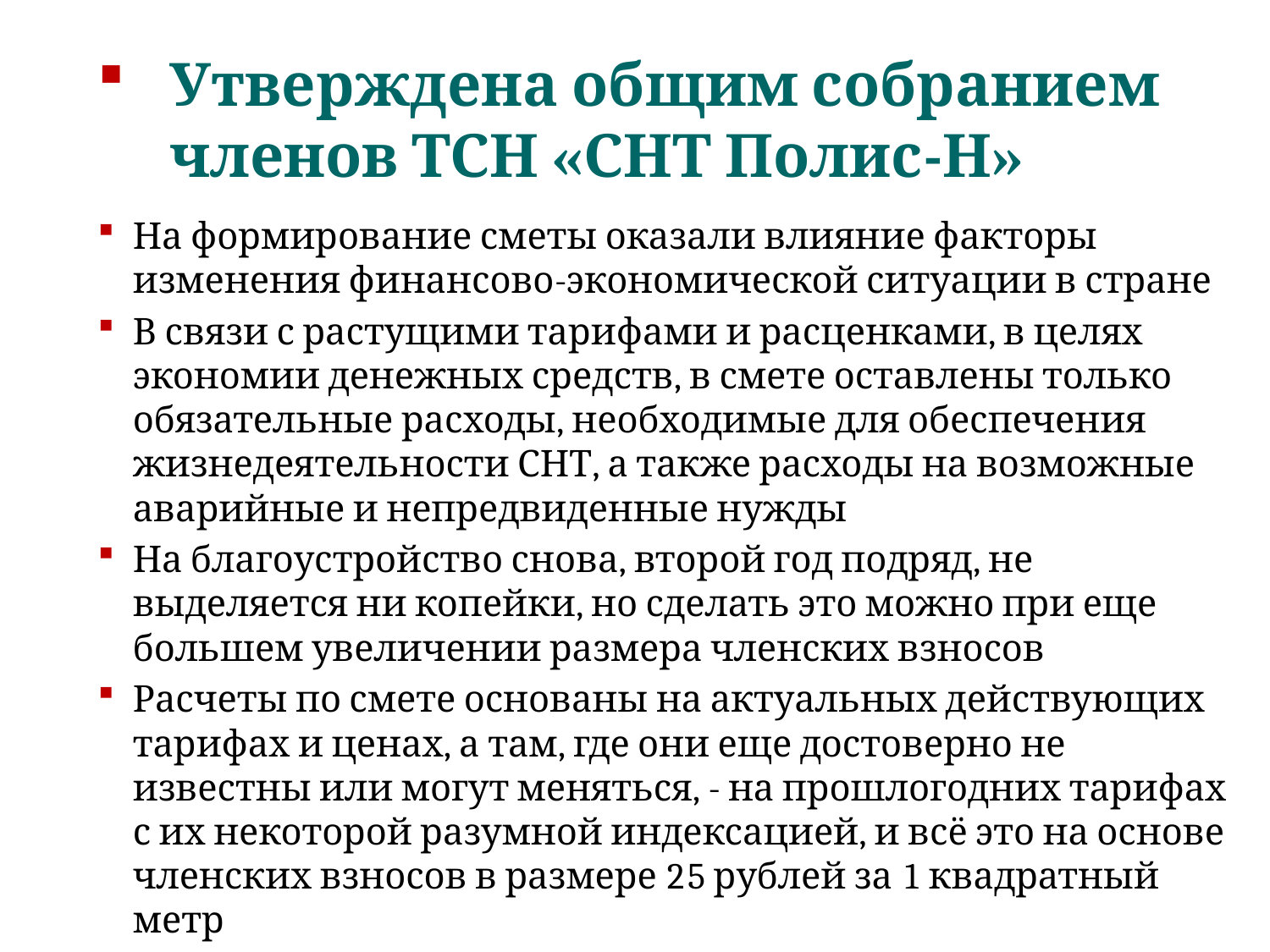

Утверждена общим собранием членов ТСН «СНТ Полис-Н»
На формирование сметы оказали влияние факторы изменения финансово-экономической ситуации в стране
В связи с растущими тарифами и расценками, в целях экономии денежных средств, в смете оставлены только обязательные расходы, необходимые для обеспечения жизнедеятельности СНТ, а также расходы на возможные аварийные и непредвиденные нужды
На благоустройство снова, второй год подряд, не выделяется ни копейки, но сделать это можно при еще большем увеличении размера членских взносов
Расчеты по смете основаны на актуальных действующих тарифах и ценах, а там, где они еще достоверно не известны или могут меняться, - на прошлогодних тарифах с их некоторой разумной индексацией, и всё это на основе членских взносов в размере 25 рублей за 1 квадратный метр